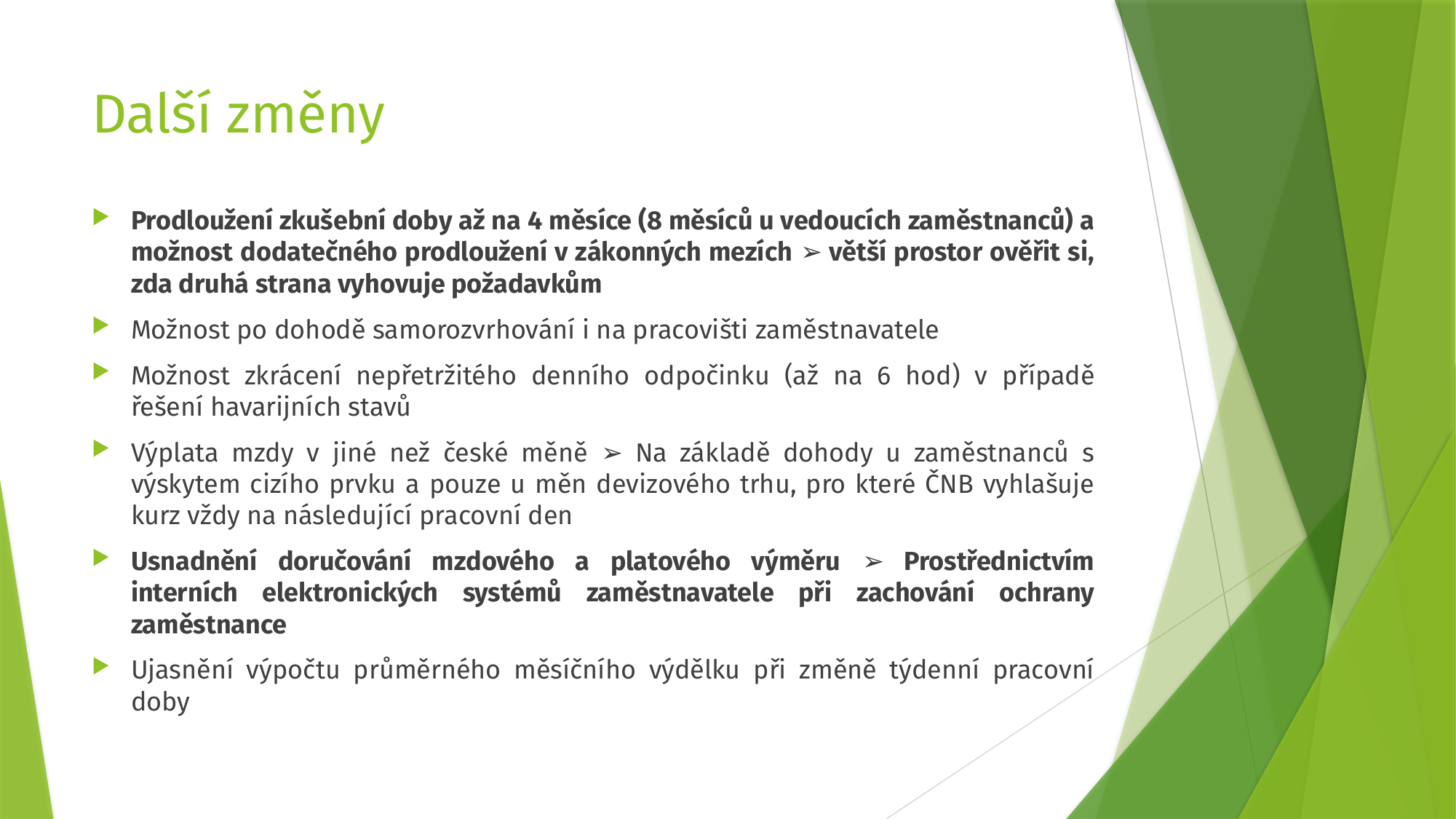

# Další změny
Prodloužení zkušební doby až na 4 měsíce (8 měsíců u vedoucích zaměstnanců) a možnost dodatečného prodloužení v zákonných mezích ➢ větší prostor ověřit si, zda druhá strana vyhovuje požadavkům
Možnost po dohodě samorozvrhování i na pracovišti zaměstnavatele
Možnost zkrácení nepřetržitého denního odpočinku (až na 6 hod) v případě řešení havarijních stavů
Výplata mzdy v jiné než české měně ➢ Na základě dohody u zaměstnanců s výskytem cizího prvku a pouze u měn devizového trhu, pro které ČNB vyhlašuje kurz vždy na následující pracovní den
Usnadnění doručování mzdového a platového výměru ➢ Prostřednictvím interních elektronických systémů zaměstnavatele při zachování ochrany zaměstnance
Ujasnění výpočtu průměrného měsíčního výdělku při změně týdenní pracovní doby